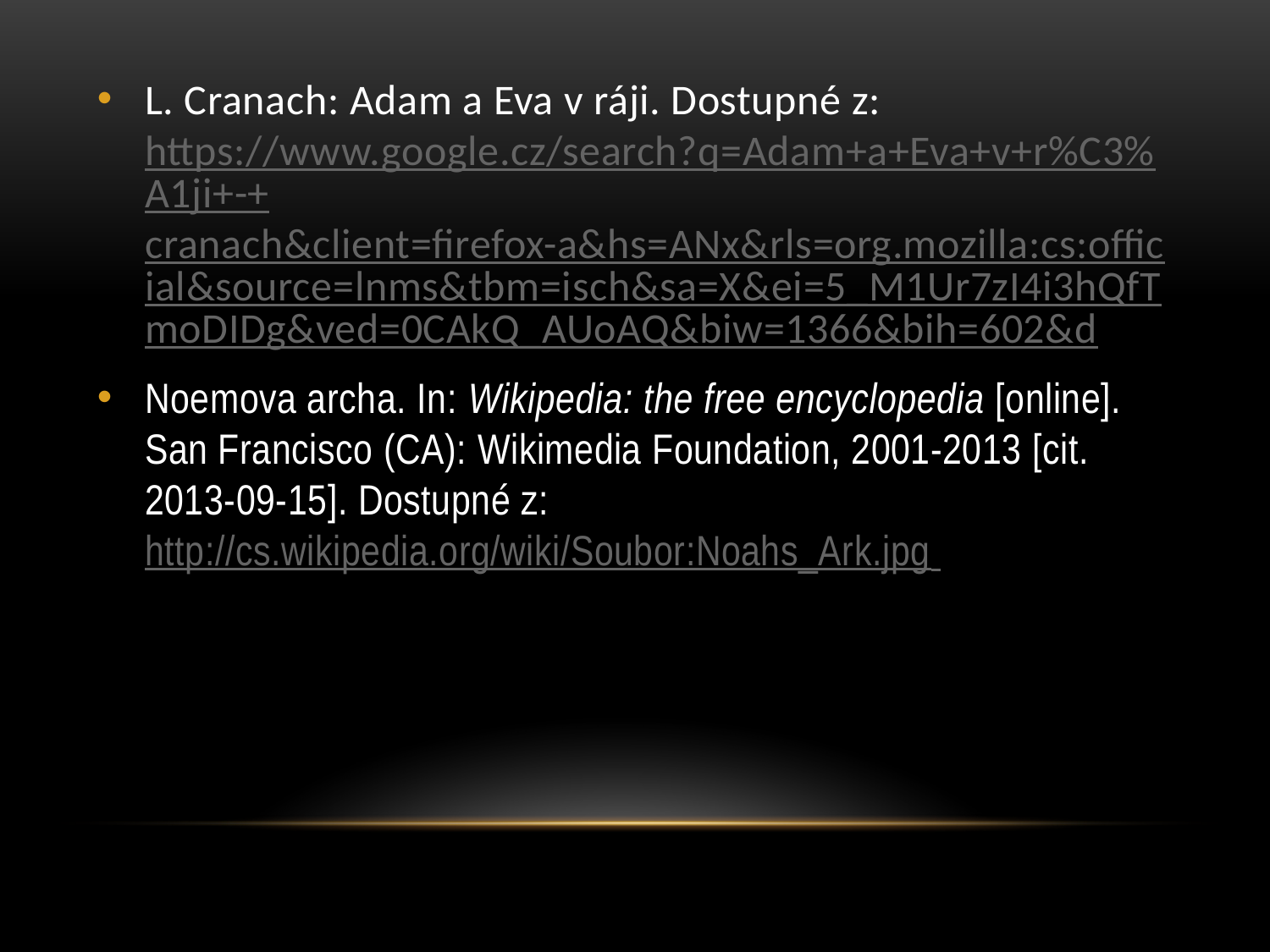

L. Cranach: Adam a Eva v ráji. Dostupné z: https://www.google.cz/search?q=Adam+a+Eva+v+r%C3%A1ji+-+cranach&client=firefox-a&hs=ANx&rls=org.mozilla:cs:official&source=lnms&tbm=isch&sa=X&ei=5_M1Ur7zI4i3hQfTmoDIDg&ved=0CAkQ_AUoAQ&biw=1366&bih=602&d
Noemova archa. In: Wikipedia: the free encyclopedia [online]. San Francisco (CA): Wikimedia Foundation, 2001-2013 [cit. 2013-09-15]. Dostupné z: http://cs.wikipedia.org/wiki/Soubor:Noahs_Ark.jpg